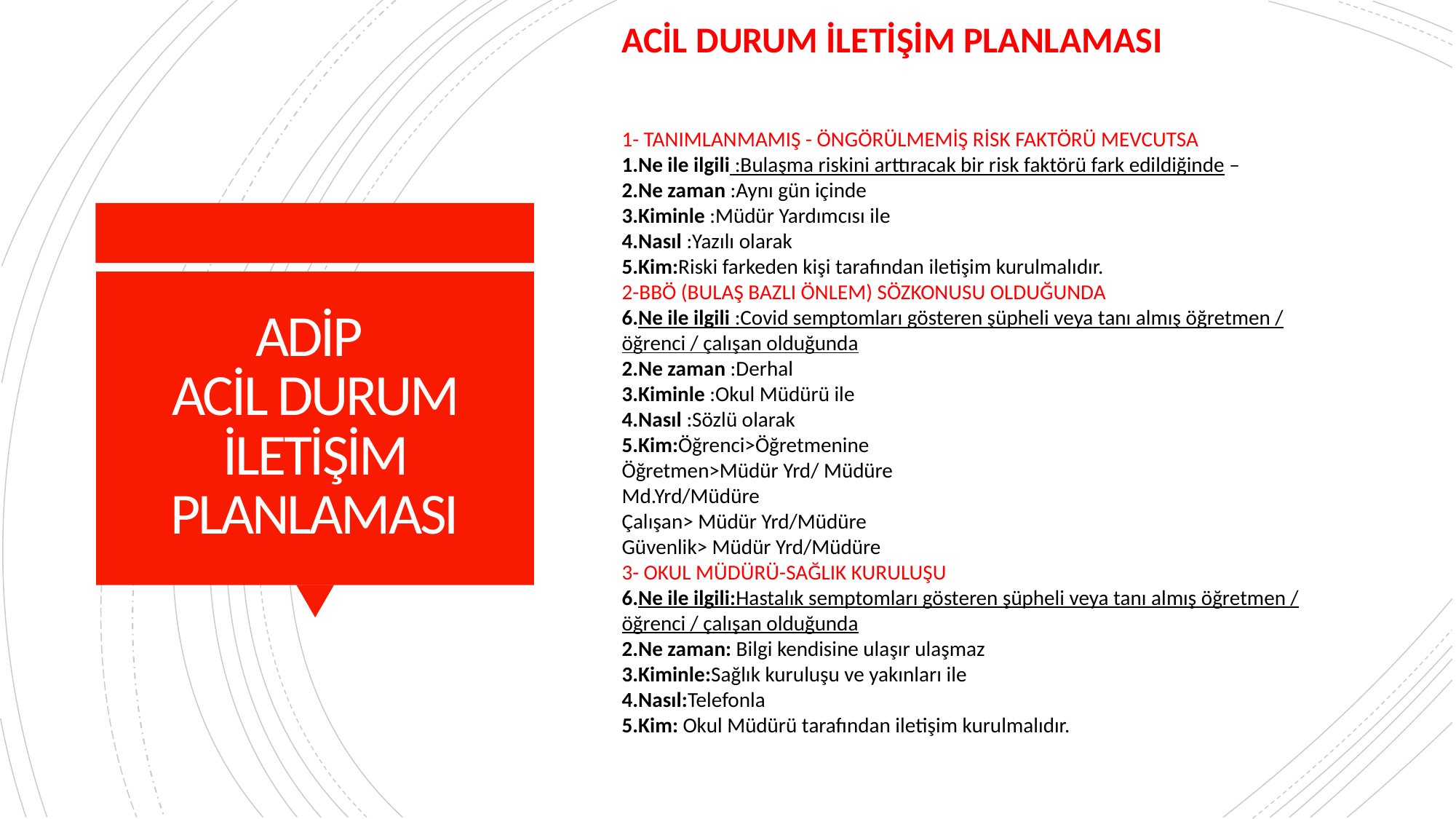

ACİL DURUM İLETİŞİM PLANLAMASI

1- TANIMLANMAMIŞ - ÖNGÖRÜLMEMİŞ RİSK FAKTÖRÜ MEVCUTSA
Ne ile ilgili :Bulaşma riskini arttıracak bir risk faktörü fark edildiğinde –
Ne zaman :Aynı gün içinde
Kiminle :Müdür Yardımcısı ile
Nasıl :Yazılı olarak
Kim:Riski farkeden kişi tarafından iletişim kurulmalıdır.
2-BBÖ (BULAŞ BAZLI ÖNLEM) SÖZKONUSU OLDUĞUNDA
Ne ile ilgili :Covid semptomları gösteren şüpheli veya tanı almış öğretmen / öğrenci / çalışan olduğunda
Ne zaman :Derhal
Kiminle :Okul Müdürü ile
Nasıl :Sözlü olarak
Kim:Öğrenci>Öğretmenine
Öğretmen>Müdür Yrd/ Müdüre
Md.Yrd/Müdüre
Çalışan> Müdür Yrd/Müdüre
Güvenlik> Müdür Yrd/Müdüre
3- OKUL MÜDÜRÜ-SAĞLIK KURULUŞU
Ne ile ilgili:Hastalık semptomları gösteren şüpheli veya tanı almış öğretmen / öğrenci / çalışan olduğunda
Ne zaman: Bilgi kendisine ulaşır ulaşmaz
Kiminle:Sağlık kuruluşu ve yakınları ile
Nasıl:Telefonla
Kim: Okul Müdürü tarafından iletişim kurulmalıdır.

# ADİP ACİL DURUM İLETİŞİM PLANLAMASI